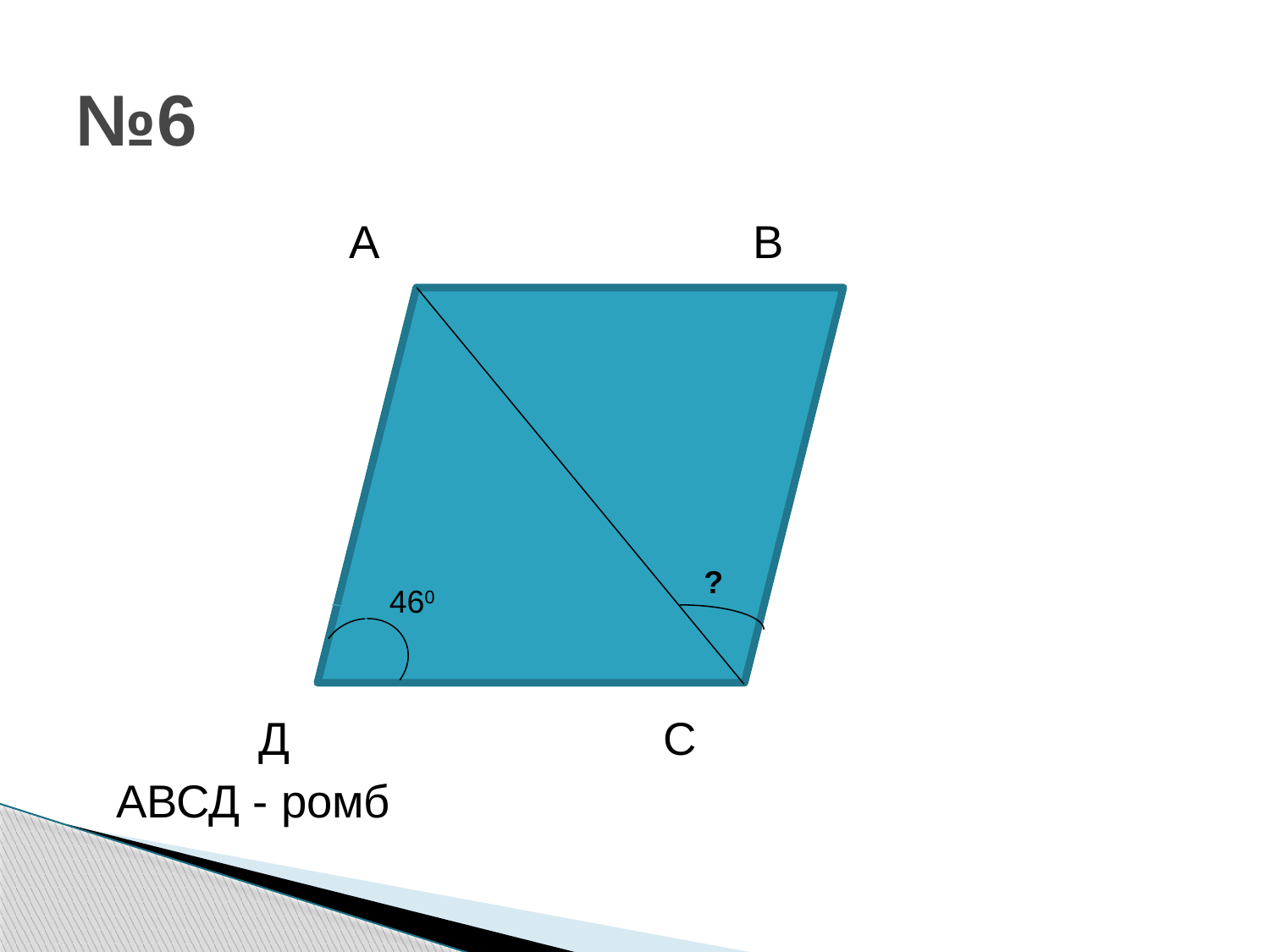

# №6
                    А                             В

             Д                             С
  АВСД - ромб

   ?
460